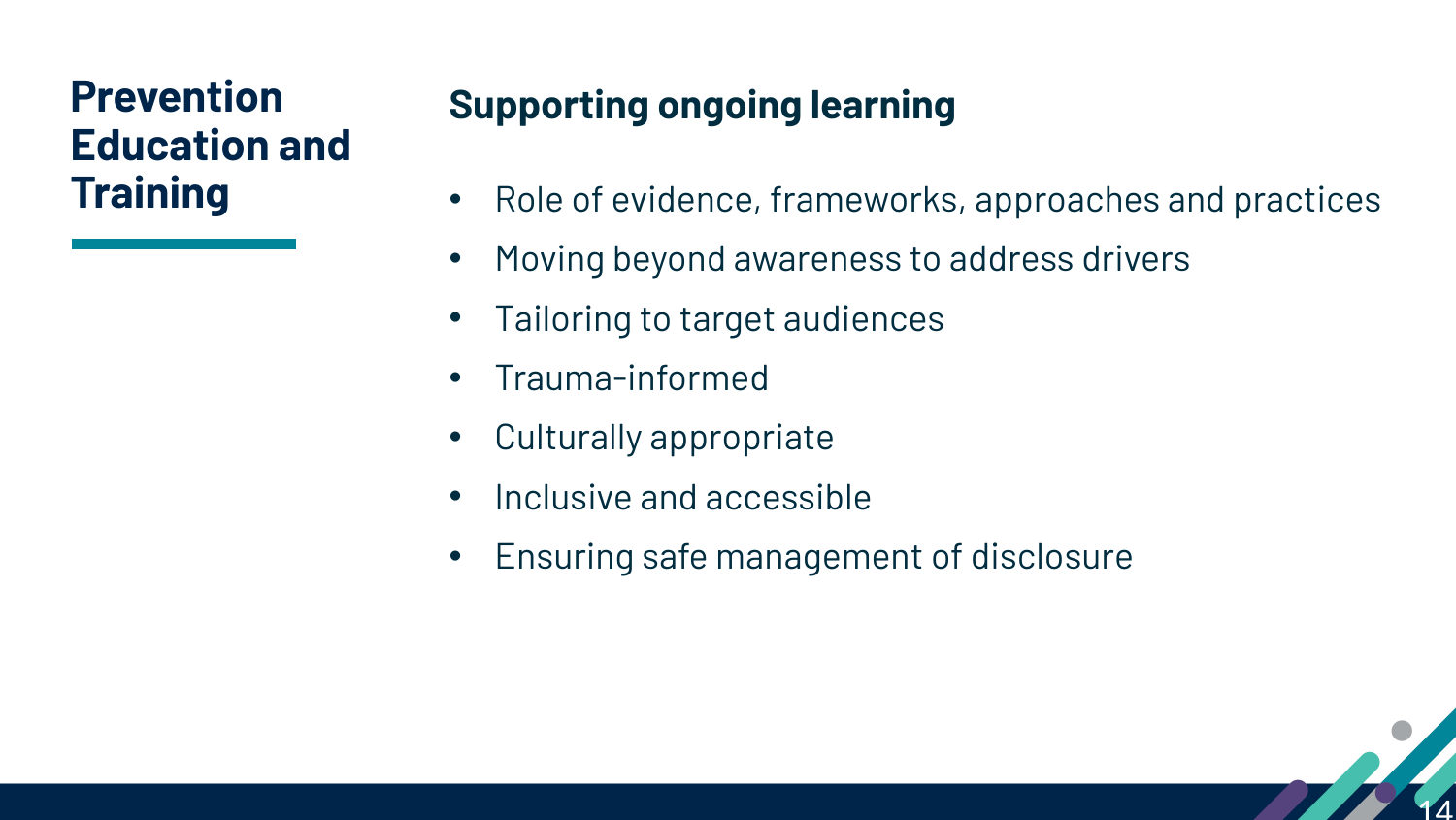

7
# Prevention Education and Training
Supporting ongoing learning

Role of evidence, frameworks, approaches and practices
Moving beyond awareness to address drivers
Tailoring to target audiences
Trauma-informed
Culturally appropriate
Inclusive and accessible
Ensuring safe management of disclosure

14